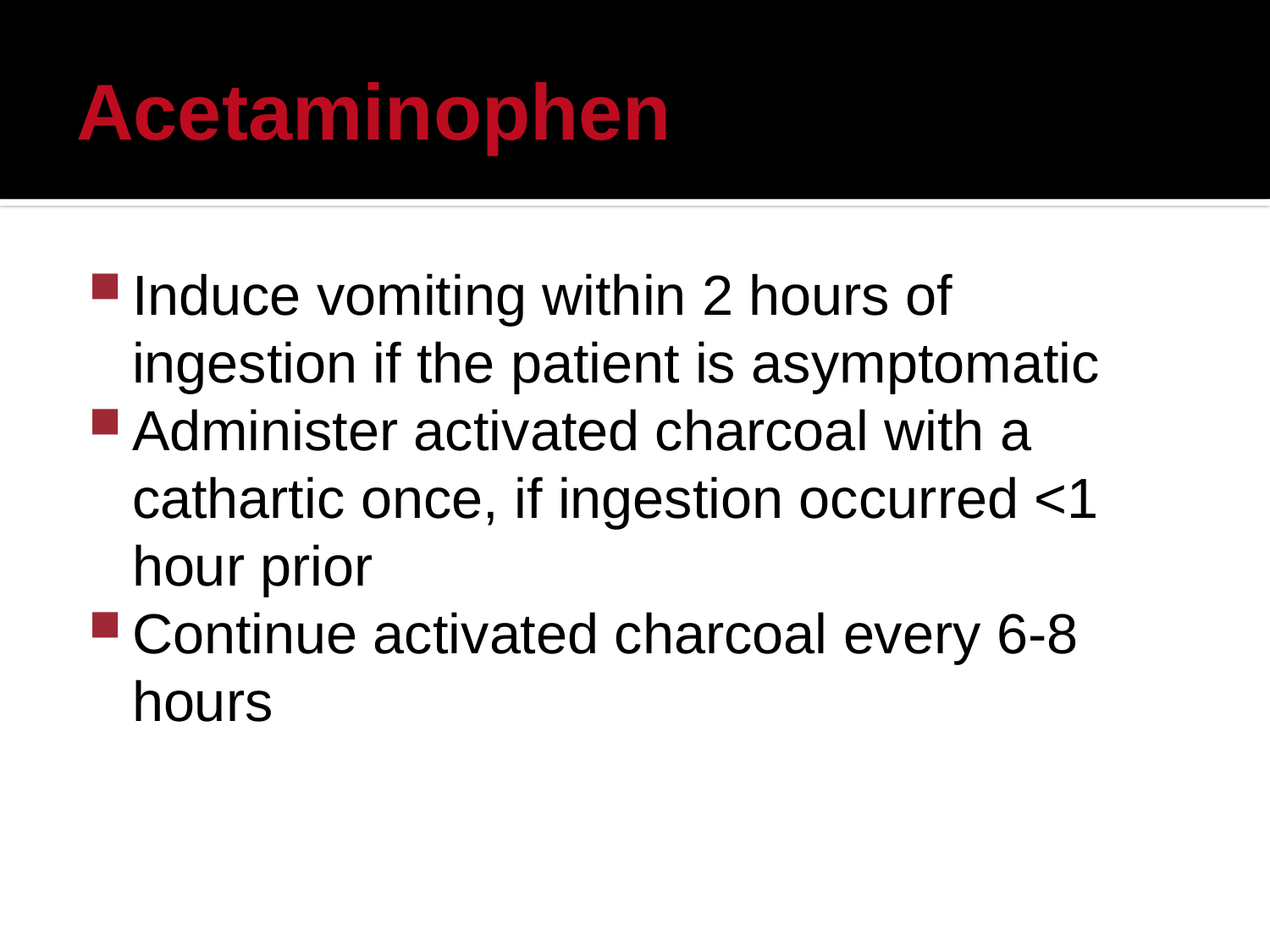

# Acetaminophen
Induce vomiting within 2 hours of ingestion if the patient is asymptomatic
Administer activated charcoal with a cathartic once, if ingestion occurred <1 hour prior
Continue activated charcoal every 6-8 hours